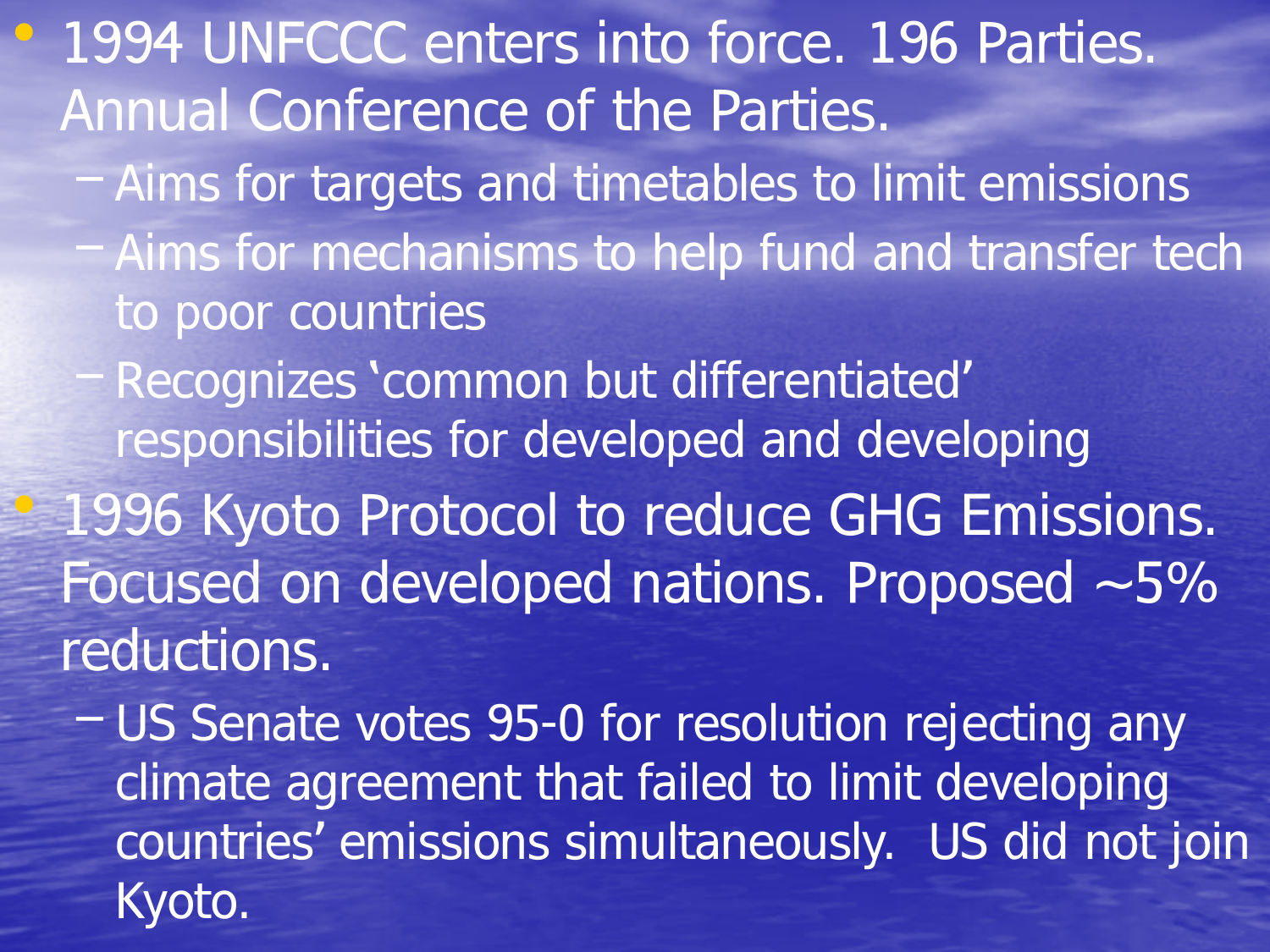

1994 UNFCCC enters into force. 196 Parties. Annual Conference of the Parties.
Aims for targets and timetables to limit emissions
Aims for mechanisms to help fund and transfer tech to poor countries
Recognizes ‘common but differentiated’ responsibilities for developed and developing
1996 Kyoto Protocol to reduce GHG Emissions. Focused on developed nations. Proposed ~5% reductions.
US Senate votes 95-0 for resolution rejecting any climate agreement that failed to limit developing countries’ emissions simultaneously.  US did not join Kyoto.